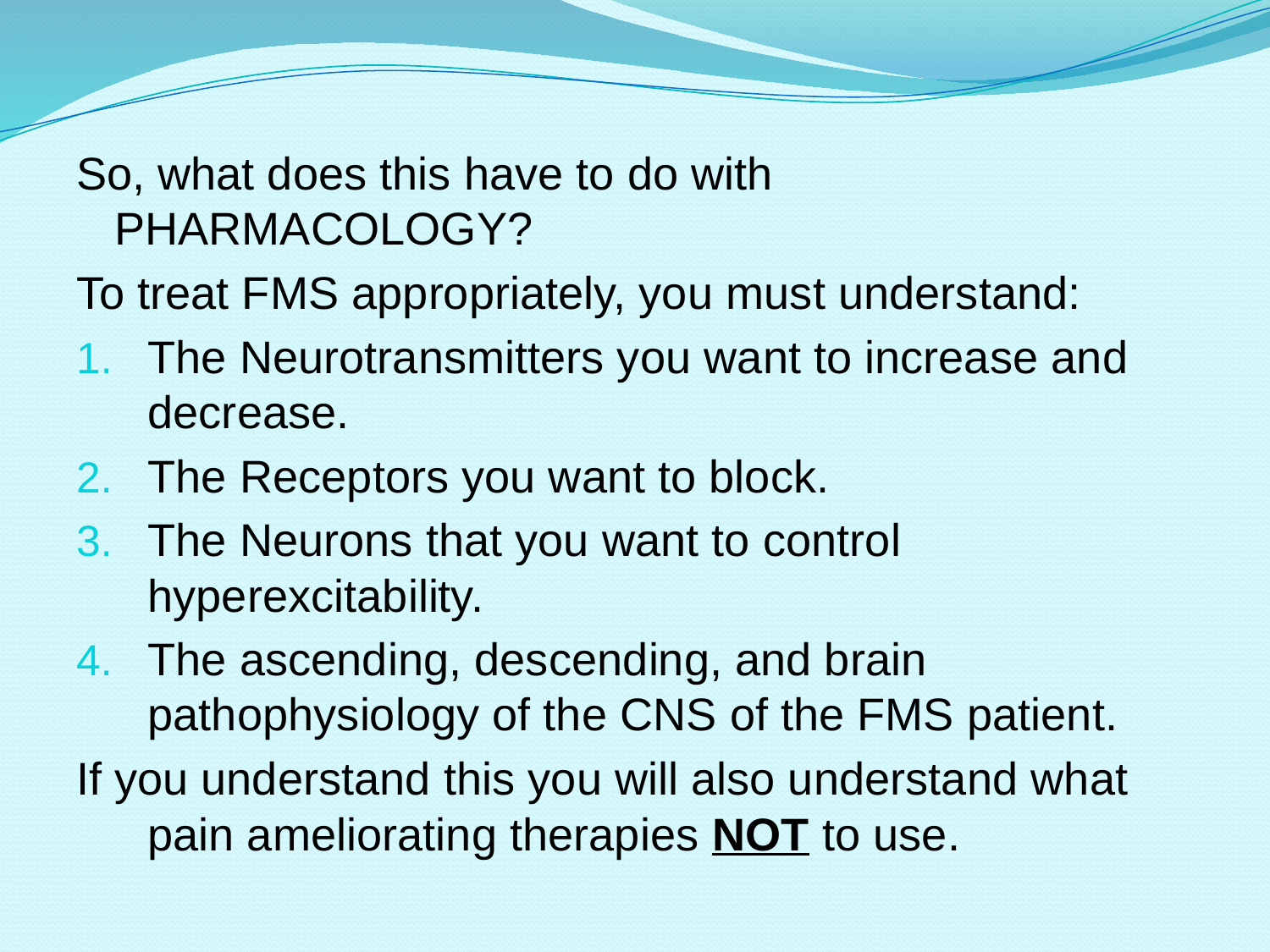

#
So, what does this have to do with PHARMACOLOGY?
To treat FMS appropriately, you must understand:
The Neurotransmitters you want to increase and decrease.
The Receptors you want to block.
The Neurons that you want to control hyperexcitability.
The ascending, descending, and brain pathophysiology of the CNS of the FMS patient.
If you understand this you will also understand what pain ameliorating therapies NOT to use.